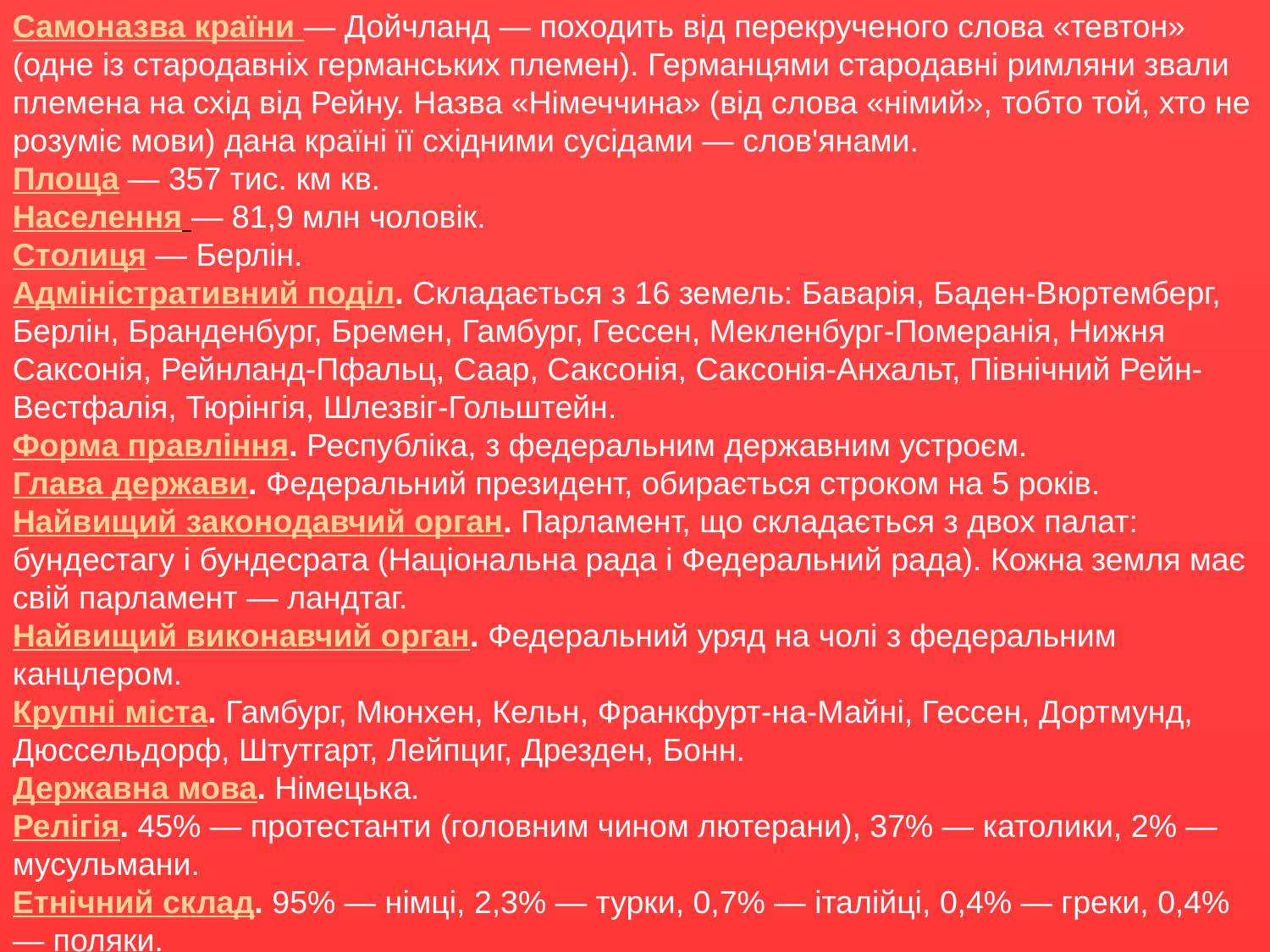

Самоназва країни — Дойчланд — походить від перекрученого слова «тевтон» (одне із стародавніх германських племен). Германцями стародавні римляни звали племена на схід від Рейну. Назва «Німеччина» (від слова «німий», тобто той, хто не розуміє мови) дана країні її східними сусідами — слов'янами.
Площа — 357 тис. км кв.
Населення — 81,9 млн чоловік.
Столиця — Берлін.
Адміністративний поділ. Складається з 16 земель: Баварія, Баден-Вюртемберг, Берлін, Бранденбург, Бремен, Гамбург, Гессен, Мекленбург-Померанія, Нижня Саксонія, Рейнланд-Пфальц, Саар, Саксонія, Саксонія-Анхальт, Північний Рейн-Вестфалія, Тюрінгія, Шлезвіг-Гольштейн.
Форма правління. Республіка, з федеральним державним устроєм.
Глава держави. Федеральний президент, обирається строком на 5 років.
Найвищий законодавчий орган. Парламент, що складається з двох палат: бундестагу і бундесрата (Національна рада і Федеральний рада). Кожна земля має свій парламент — ландтаг.
Найвищий виконавчий орган. Федеральний уряд на чолі з федеральним канцлером.
Крупні міста. Гамбург, Мюнхен, Кельн, Франкфурт-на-Майні, Гессен, Дортмунд, Дюссельдорф, Штутгарт, Лейпциг, Дрезден, Бонн.
Державна мова. Німецька.
Релігія. 45% — протестанти (головним чином лютерани), 37% — католики, 2% — мусульмани.
Етнічний склад. 95% — німці, 2,3% — турки, 0,7% — італійці, 0,4% — греки, 0,4% — поляки.
Валюта. Євро = 100 центам.